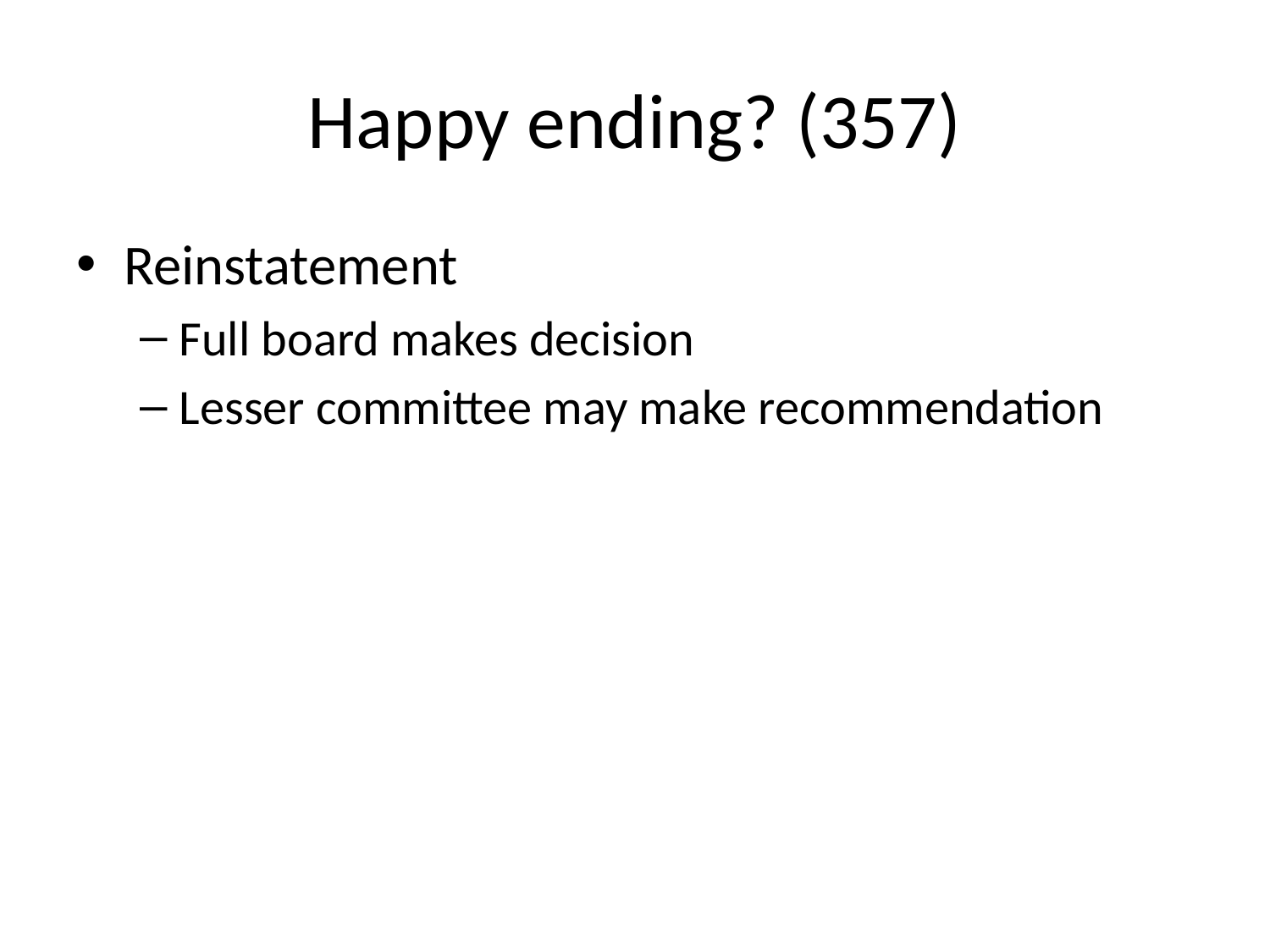

# Happy ending? (357)
Reinstatement
Full board makes decision
Lesser committee may make recommendation